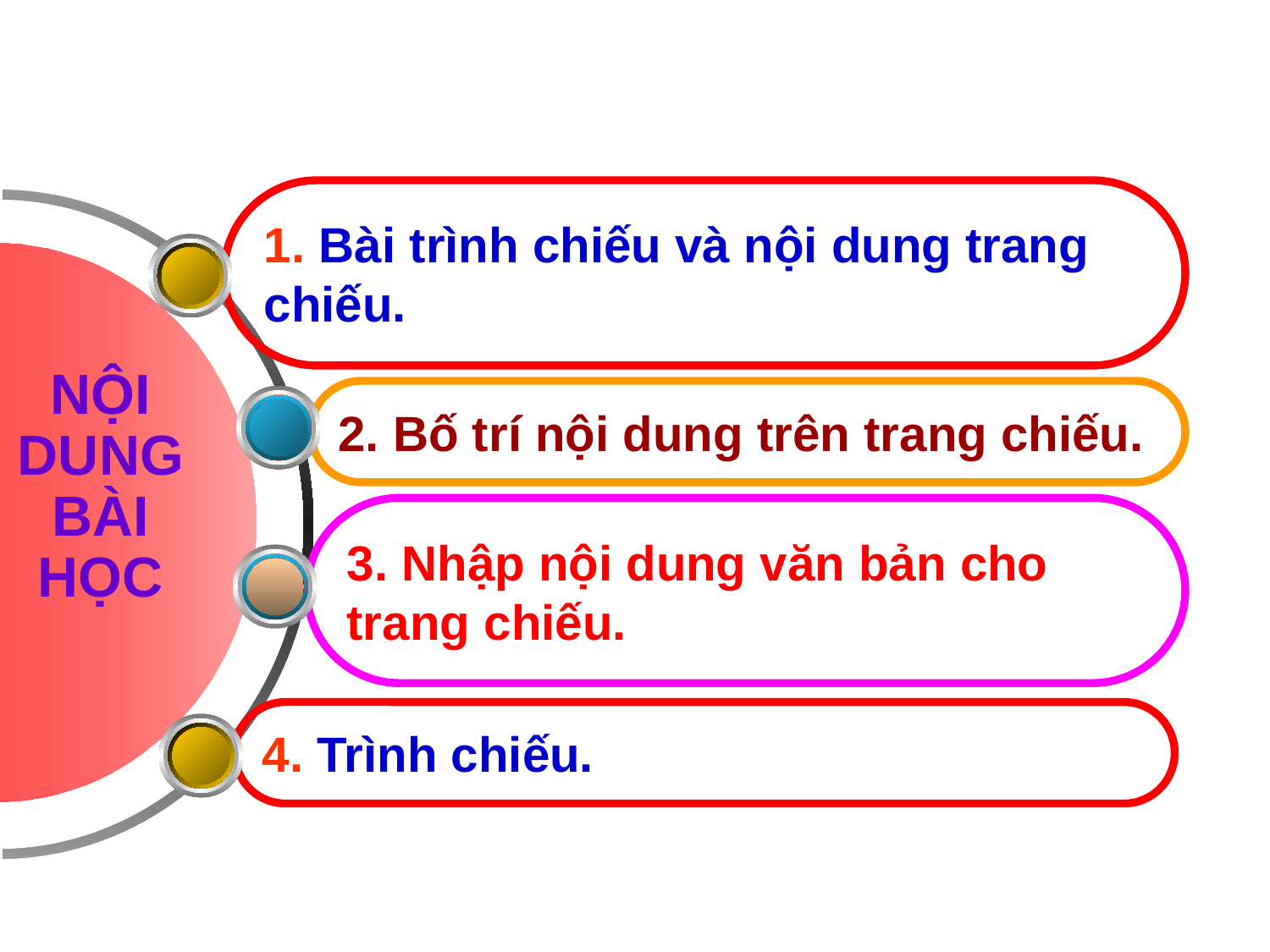

1. Bài trình chiếu và nội dung trang chiếu.

NỘI DUNG BÀI HỌC
2. Bố trí nội dung trên trang chiếu.

3. Nhập nội dung văn bản cho trang chiếu.

4. Trình chiếu.